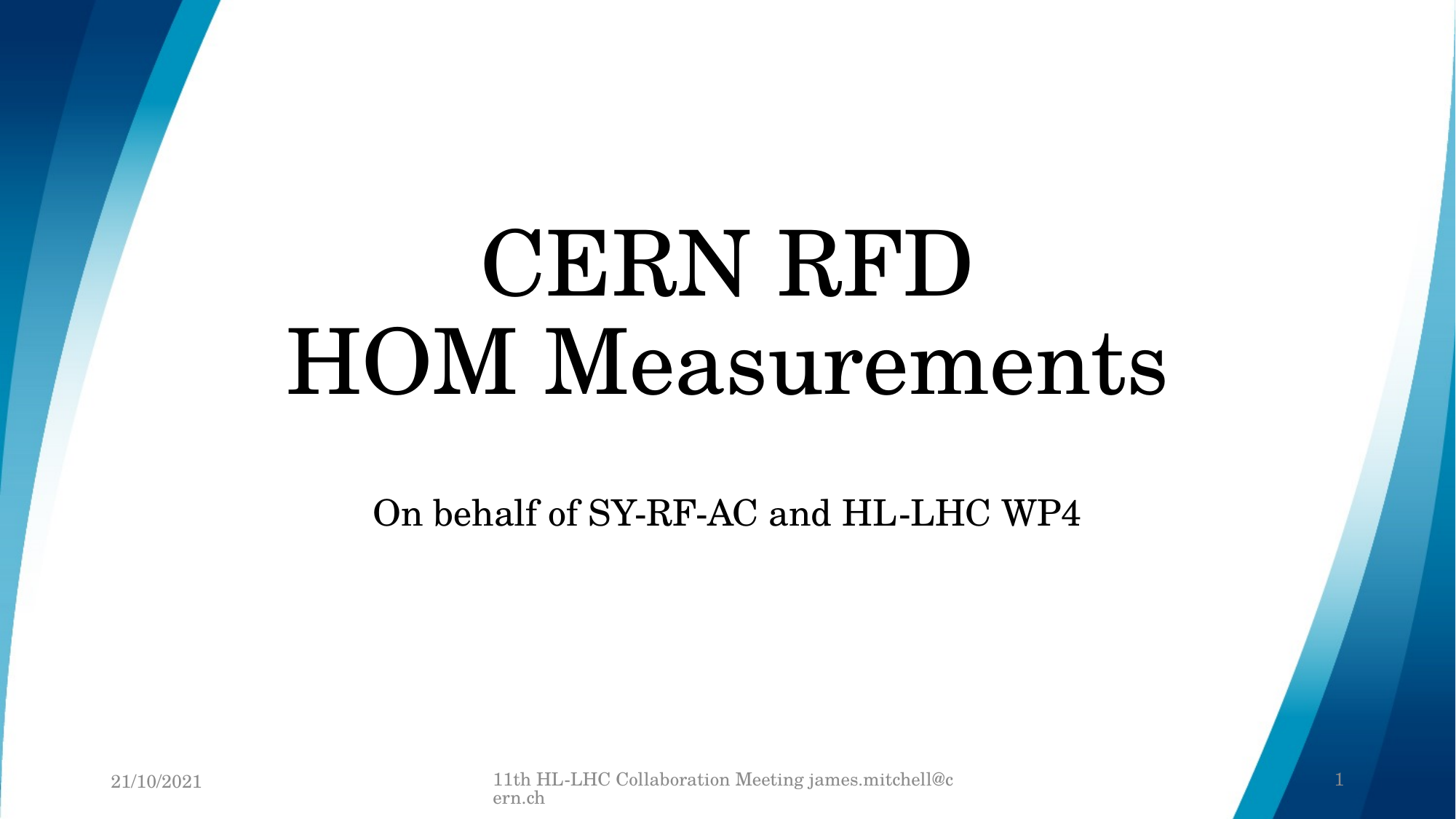

# CERN RFD HOM Measurements

On behalf of SY-RF-AC and HL-LHC WP4
21/10/2021
11th HL-LHC Collaboration Meeting james.mitchell@cern.ch
1